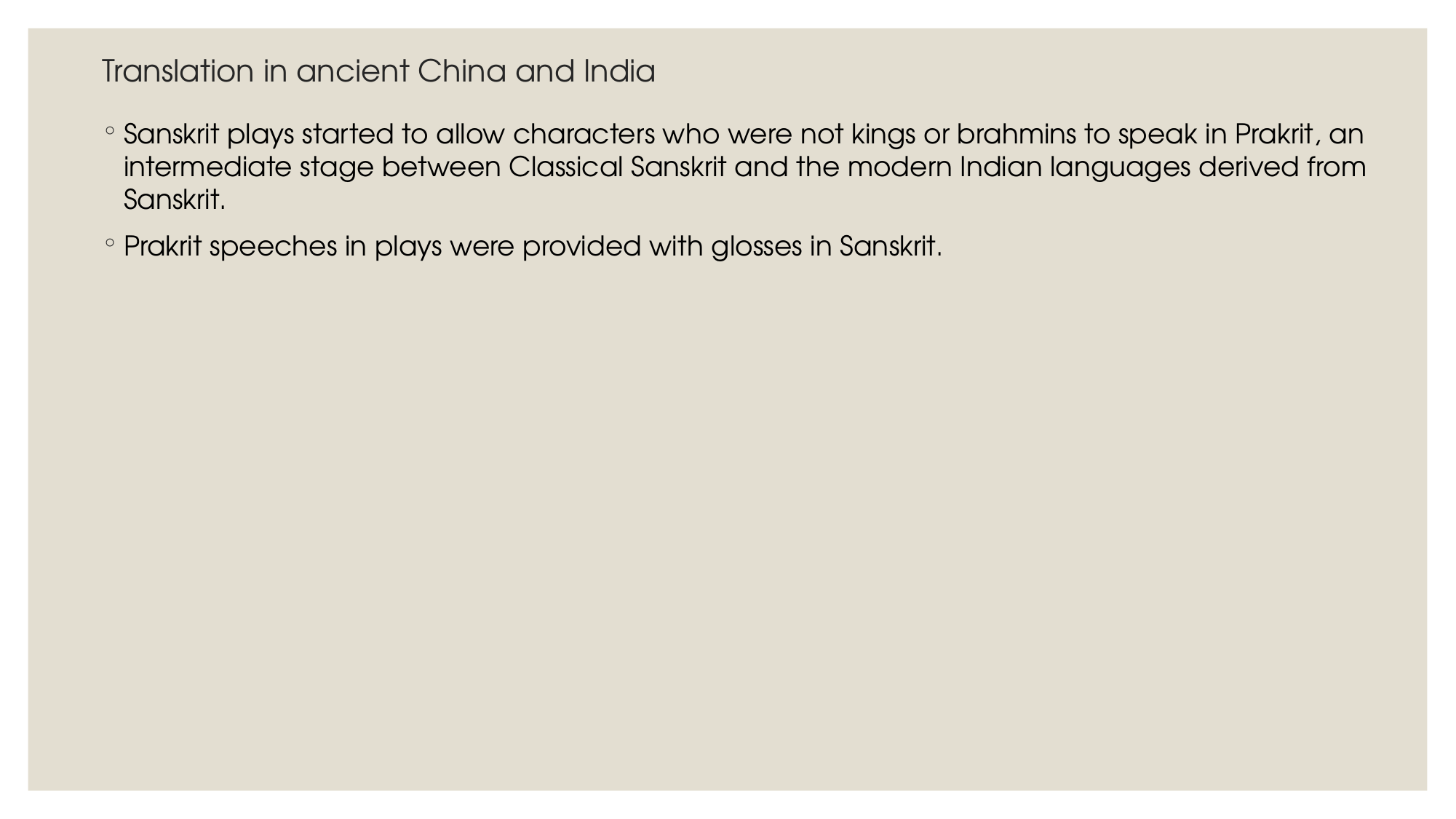

# Translation in ancient China and India
Sanskrit plays started to allow characters who were not kings or brahmins to speak in Prakrit, an intermediate stage between Classical Sanskrit and the modern Indian languages derived from Sanskrit.
Prakrit speeches in plays were provided with glosses in Sanskrit.